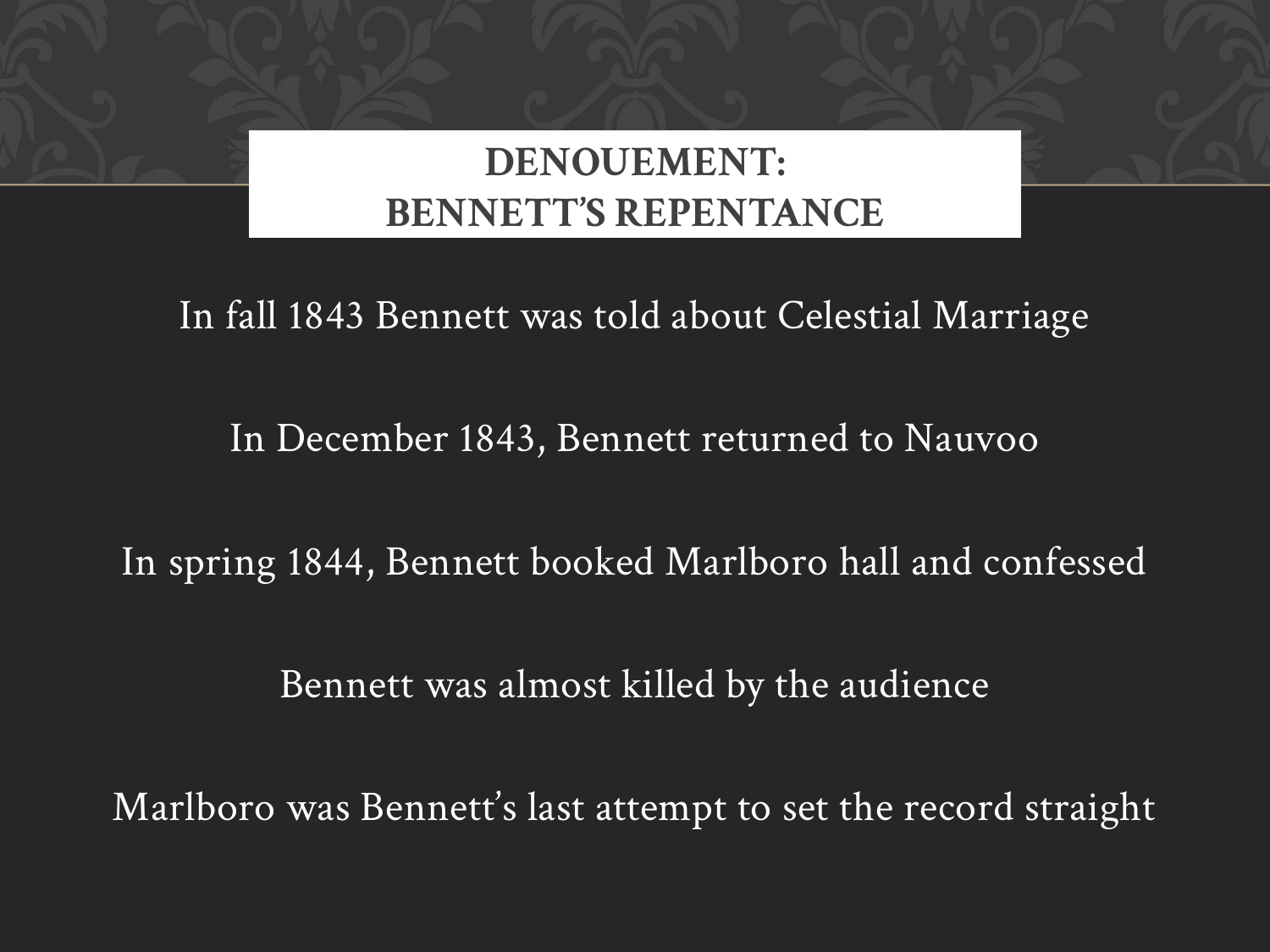

# Denouement: bennett’s repentance
In fall 1843 Bennett was told about Celestial Marriage

In December 1843, Bennett returned to Nauvoo

In spring 1844, Bennett booked Marlboro hall and confessed

Bennett was almost killed by the audience

Marlboro was Bennett’s last attempt to set the record straight